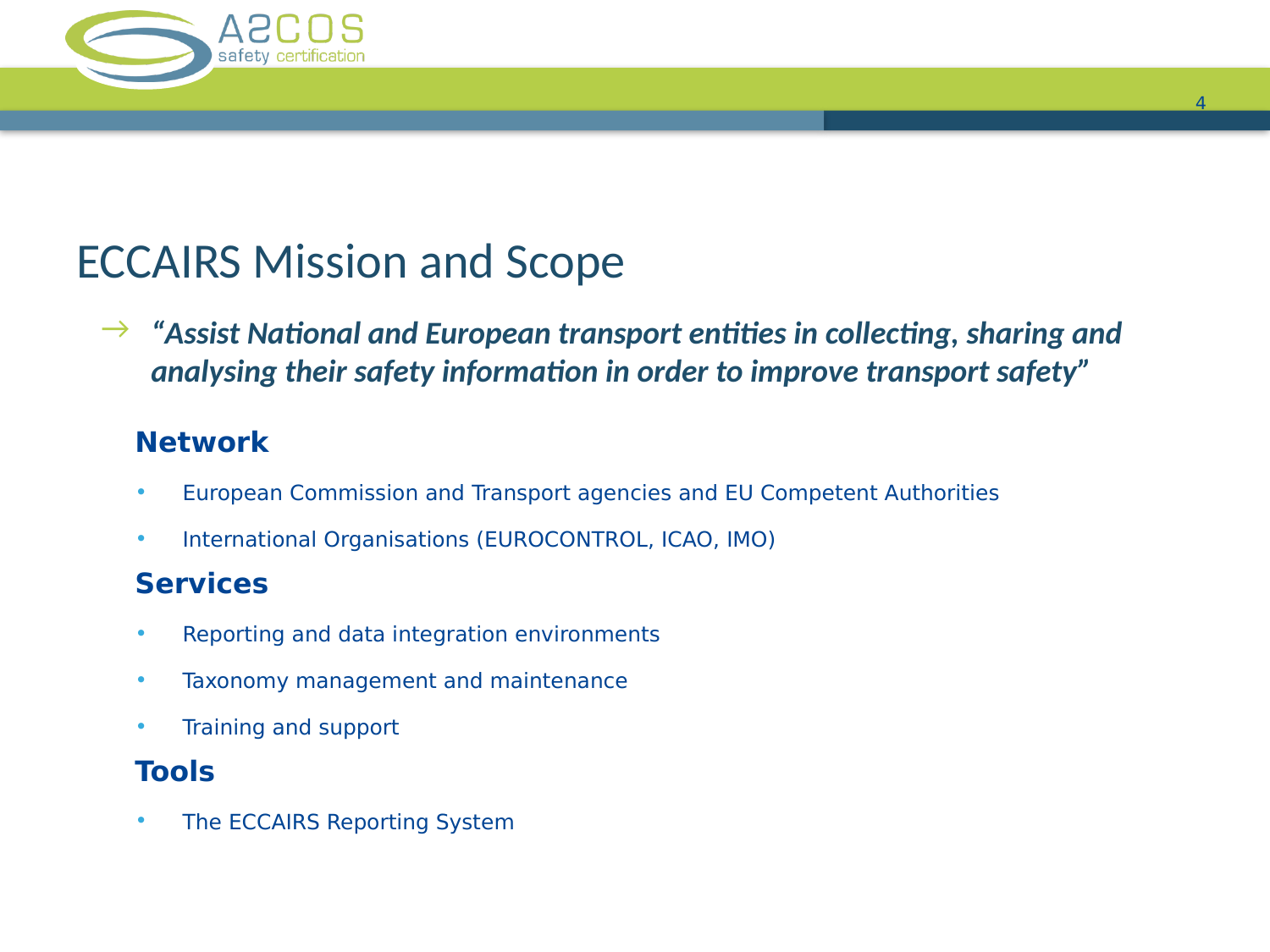

4
# ECCAIRS Mission and Scope
“Assist National and European transport entities in collecting, sharing and analysing their safety information in order to improve transport safety”

Network
European Commission and Transport agencies and EU Competent Authorities
International Organisations (EUROCONTROL, ICAO, IMO)
Services
Reporting and data integration environments
Taxonomy management and maintenance
Training and support
Tools
The ECCAIRS Reporting System